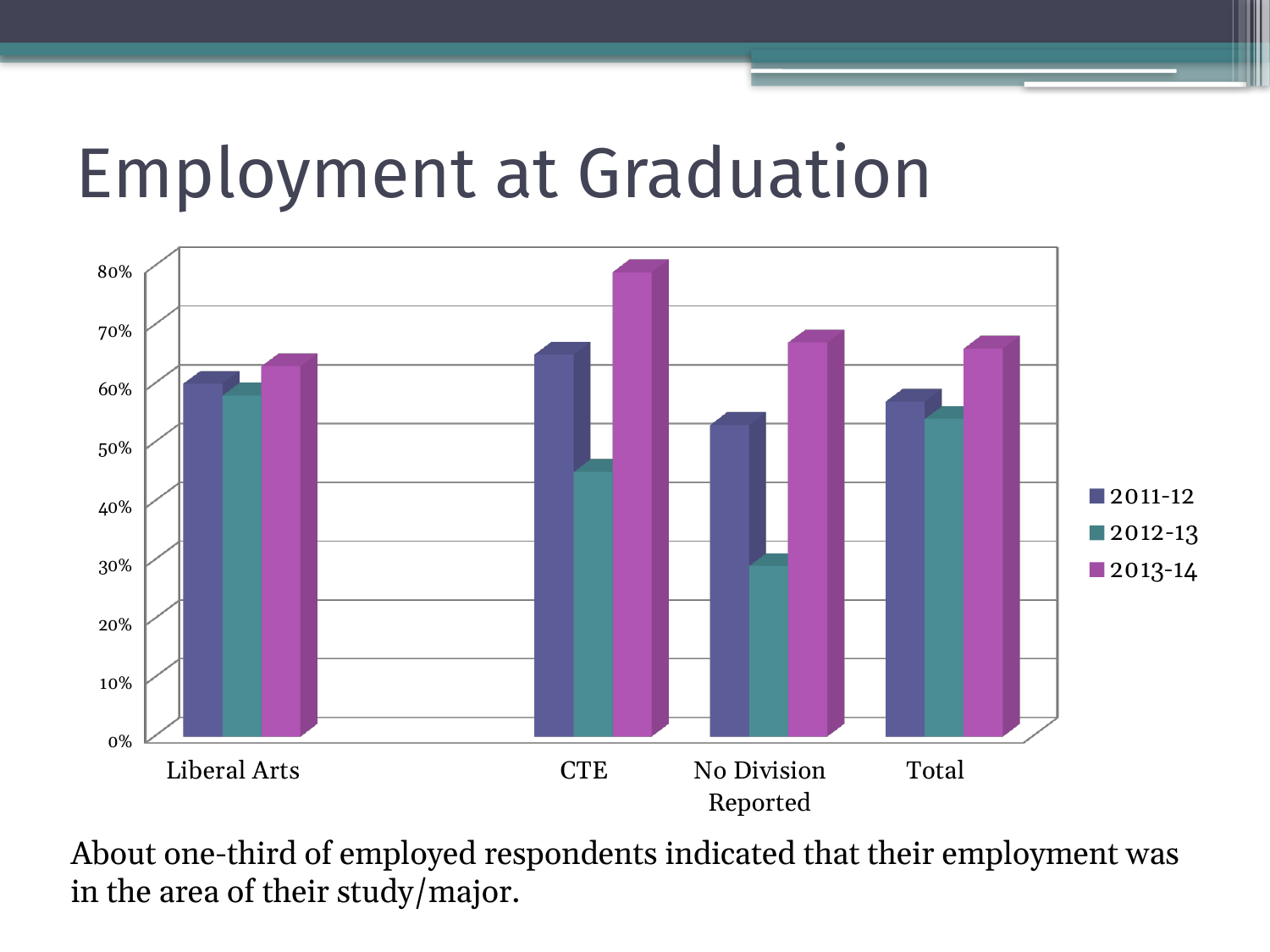

# Employment at Graduation

[unsupported chart]

About one-third of employed respondents indicated that their employment was in the area of their study/major.